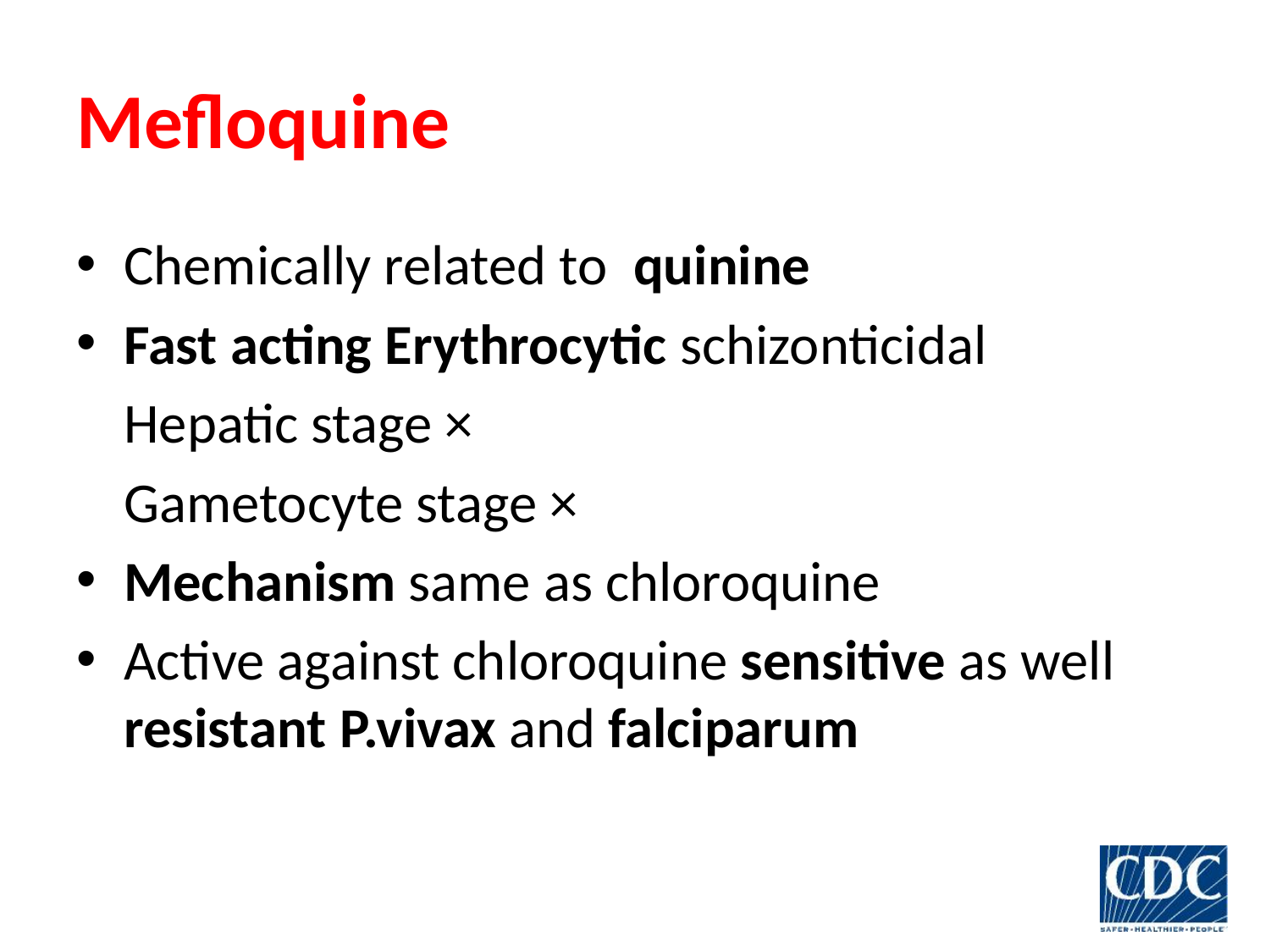

# Mefloquine
Chemically related to  quinine
Fast acting Erythrocytic schizonticidal
	Hepatic stage ×
	Gametocyte stage ×
Mechanism same as chloroquine
Active against chloroquine sensitive as well resistant P.vivax and falciparum